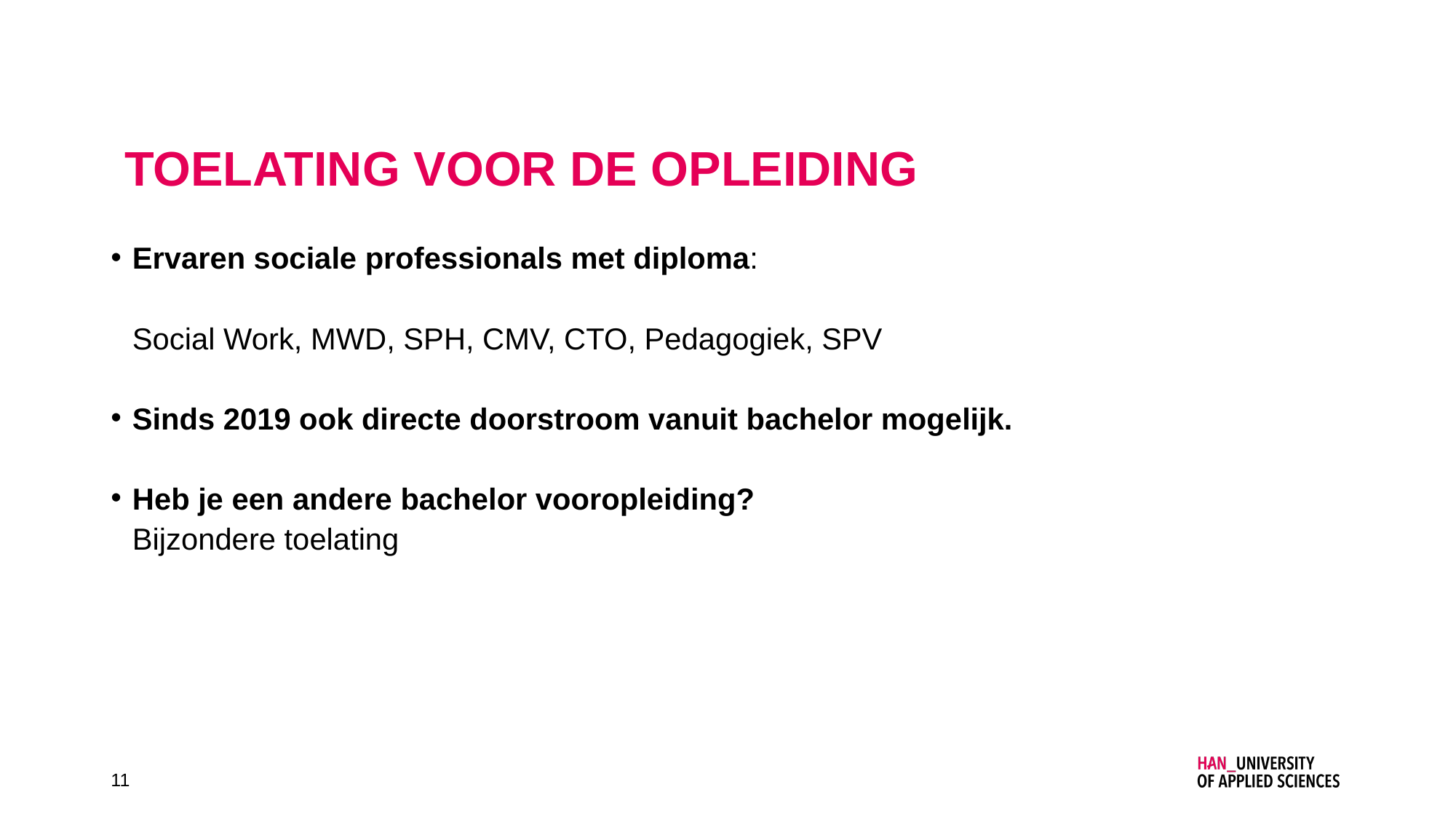

# Toelating voor de opleiding
Ervaren sociale professionals met diploma:

	Social Work, MWD, SPH, CMV, CTO, Pedagogiek, SPV

Sinds 2019 ook directe doorstroom vanuit bachelor mogelijk.

Heb je een andere bachelor vooropleiding?
	Bijzondere toelating

11